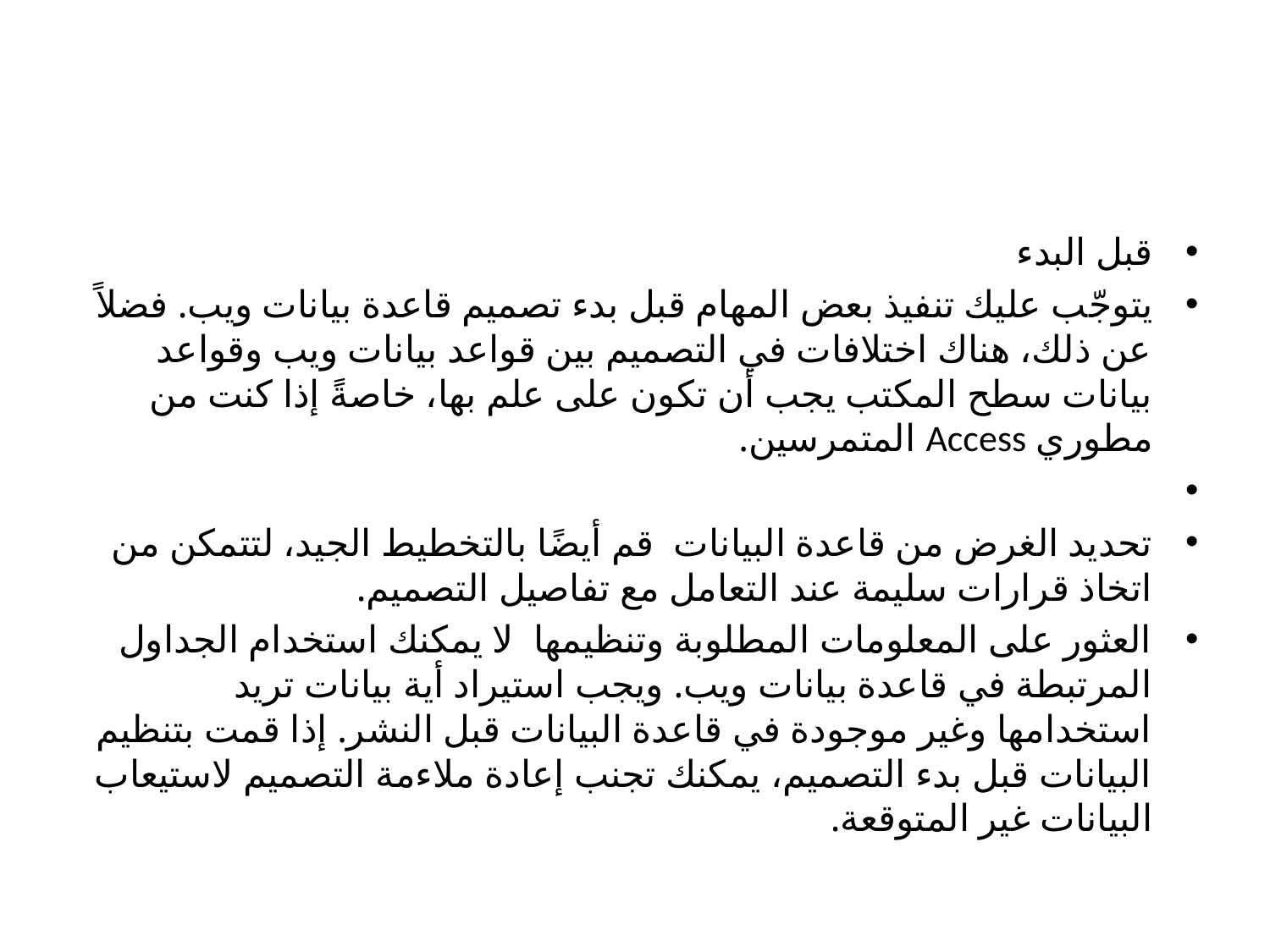

#
قبل البدء
يتوجّب عليك تنفيذ بعض المهام قبل بدء تصميم قاعدة بيانات ويب. فضلاً عن ذلك، هناك اختلافات في التصميم بين قواعد بيانات ويب وقواعد بيانات سطح المكتب يجب أن تكون على علم بها، خاصةً إذا كنت من مطوري Access المتمرسين.

تحديد الغرض من قاعدة البيانات  قم أيضًا بالتخطيط الجيد، لتتمكن من اتخاذ قرارات سليمة عند التعامل مع تفاصيل التصميم.
العثور على المعلومات المطلوبة وتنظيمها  لا يمكنك استخدام الجداول المرتبطة في قاعدة بيانات ويب. ويجب استيراد أية بيانات تريد استخدامها وغير موجودة في قاعدة البيانات قبل النشر. إذا قمت بتنظيم البيانات قبل بدء التصميم، يمكنك تجنب إعادة ملاءمة التصميم لاستيعاب البيانات غير المتوقعة.